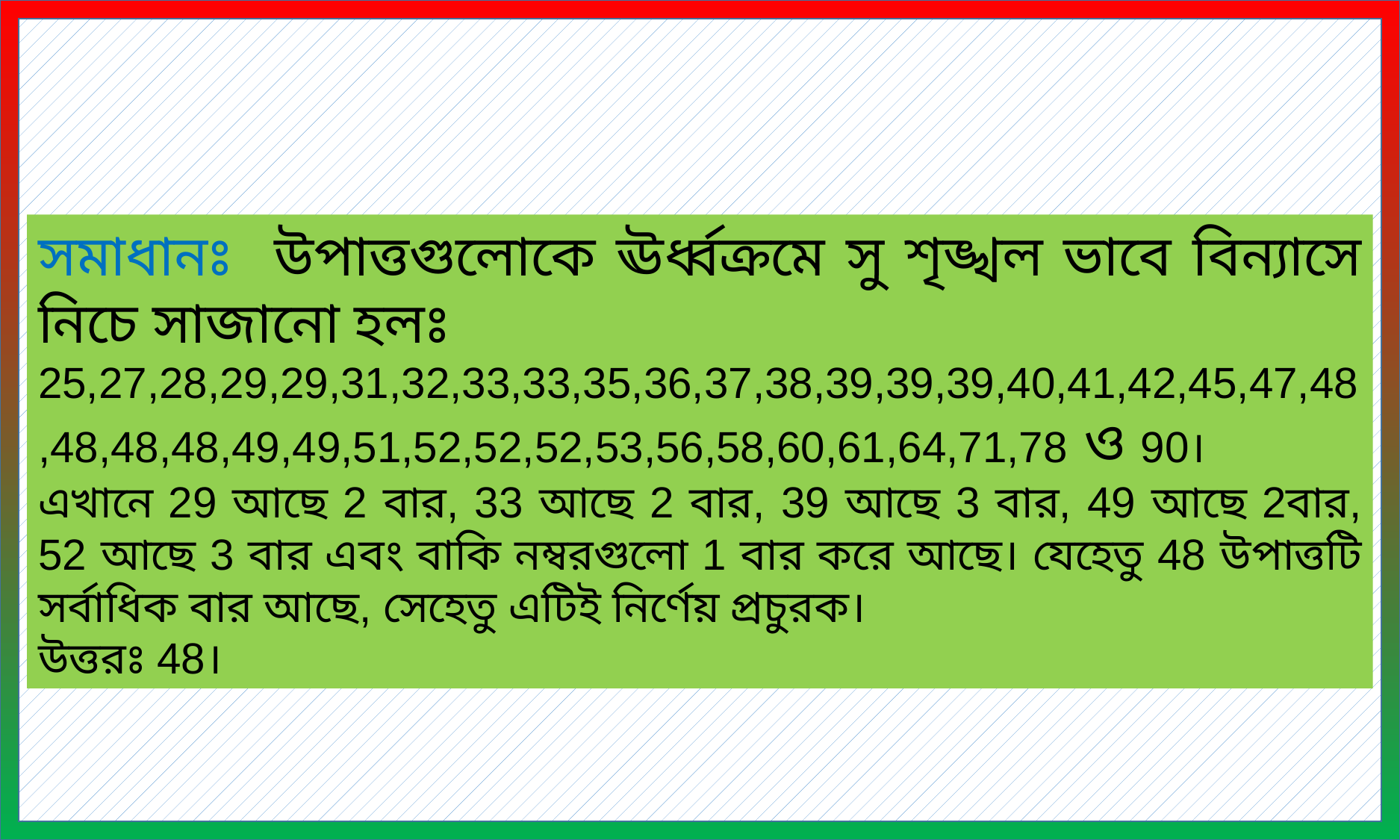

সমাধানঃ  উপাত্তগুলোকে ঊর্ধ্বক্রমে সু শৃঙ্খল ভাবে বিন্যাসে নিচে সাজানো হলঃ
25,27,28,29,29,31,32,33,33,35,36,37,38,39,39,39,40,41,42,45,47,48,48,48,48,49,49,51,52,52,52,53,56,58,60,61,64,71,78 ও 90।
এখানে 29 আছে 2 বার, 33 আছে 2 বার, 39 আছে 3 বার, 49 আছে 2বার, 52 আছে 3 বার এবং বাকি নম্বরগুলো 1 বার করে আছে। যেহেতু 48 উপাত্তটি সর্বাধিক বার আছে, সেহেতু এটিই নির্ণেয় প্রচুরক।
উত্তরঃ 48।